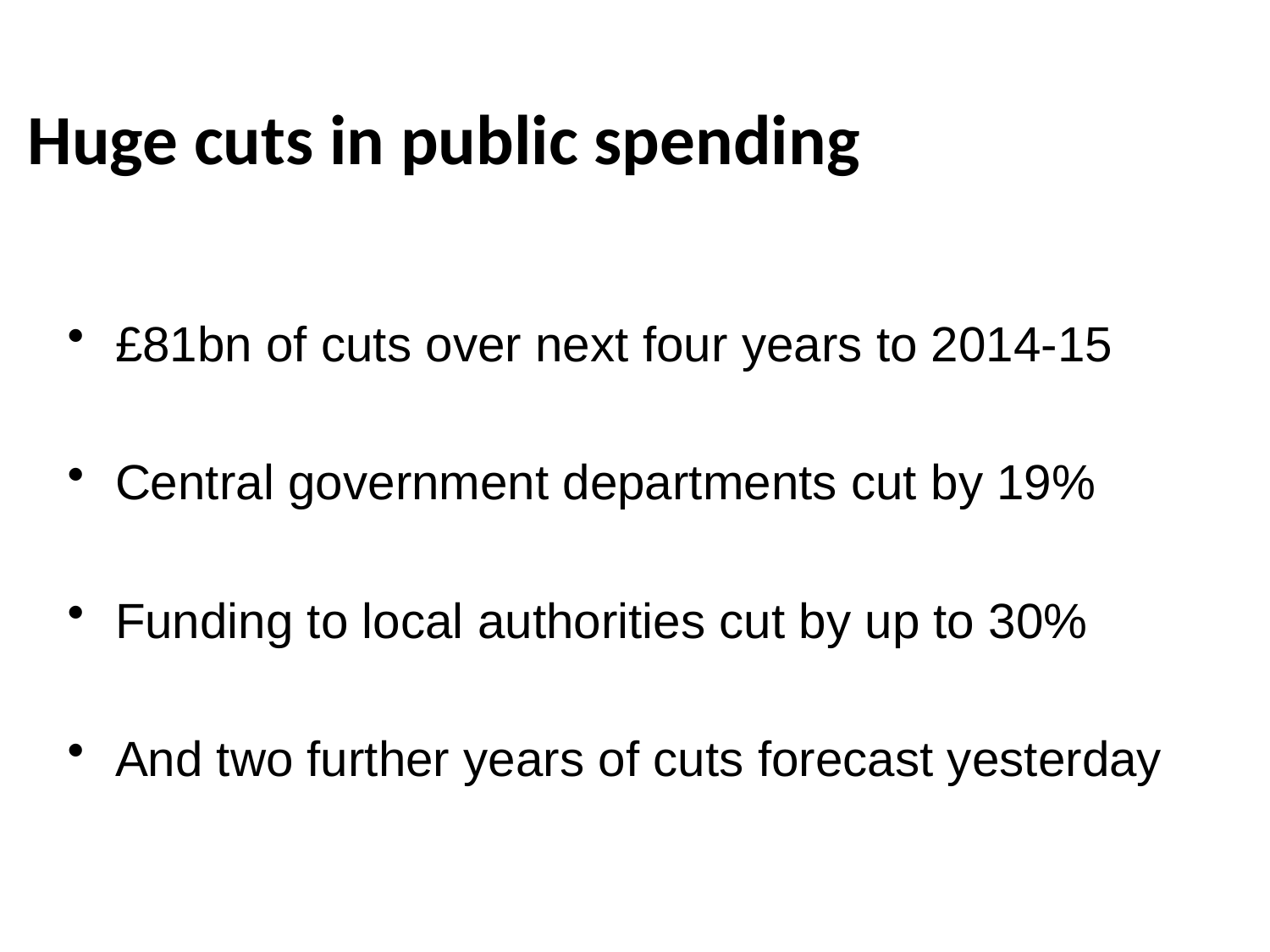

# Huge cuts in public spending
£81bn of cuts over next four years to 2014-15

Central government departments cut by 19%

Funding to local authorities cut by up to 30%

And two further years of cuts forecast yesterday